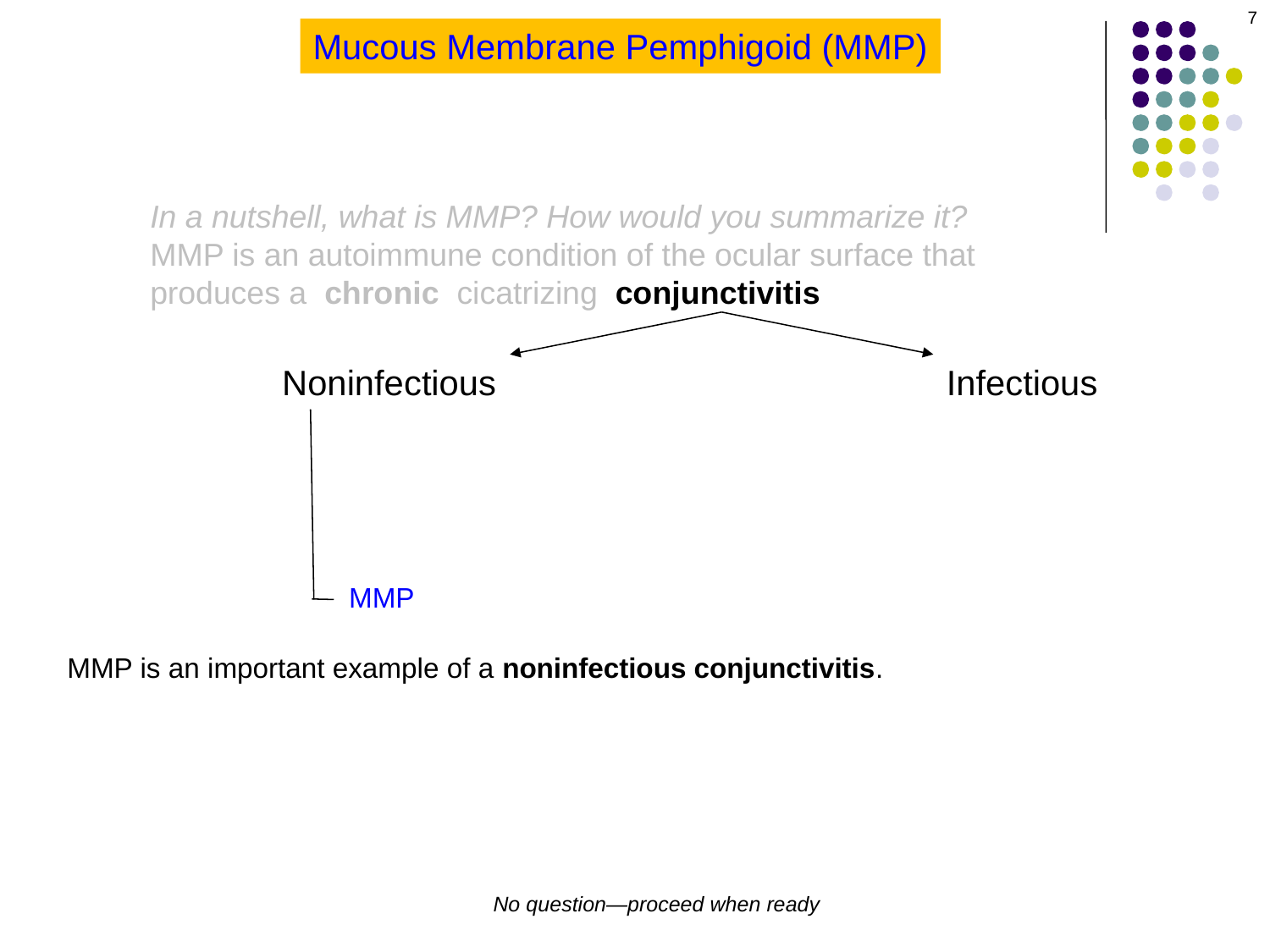

7

Mucous Membrane Pemphigoid (MMP): T/F
In a nutshell, what is MMP? How would you summarize it?
MMP is an autoimmune condition of the ocular surface that produces a  chronic  cicatrizing  conjunctivitis

Noninfectious
Infectious
MMP
MMP is an important example of a noninfectious conjunctivitis.
No question—proceed when ready